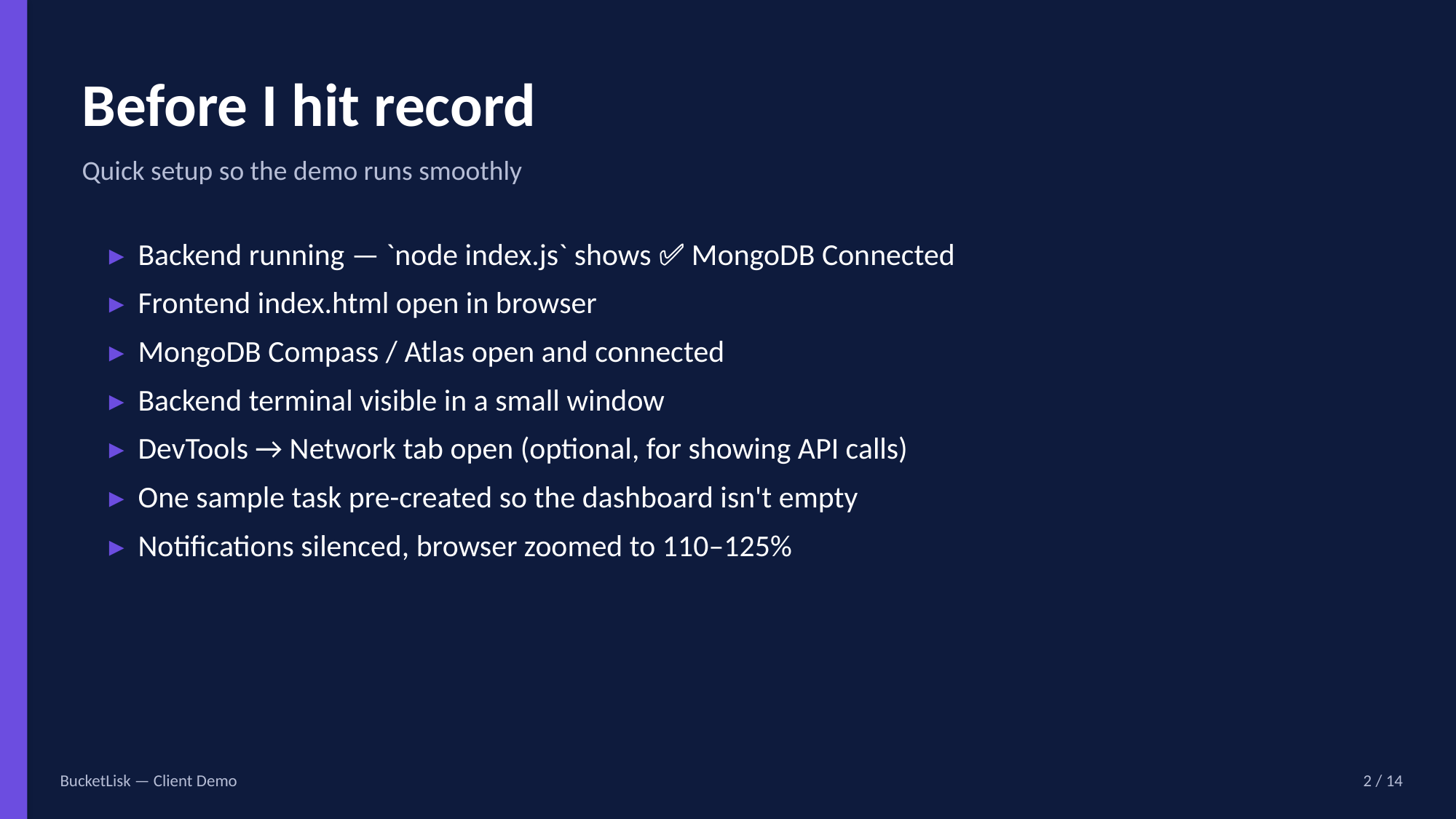

Before I hit record
Quick setup so the demo runs smoothly
▸  Backend running — `node index.js` shows ✅ MongoDB Connected
▸  Frontend index.html open in browser
▸  MongoDB Compass / Atlas open and connected
▸  Backend terminal visible in a small window
▸  DevTools → Network tab open (optional, for showing API calls)
▸  One sample task pre-created so the dashboard isn't empty
▸  Notifications silenced, browser zoomed to 110–125%
BucketLisk — Client Demo
2 / 14